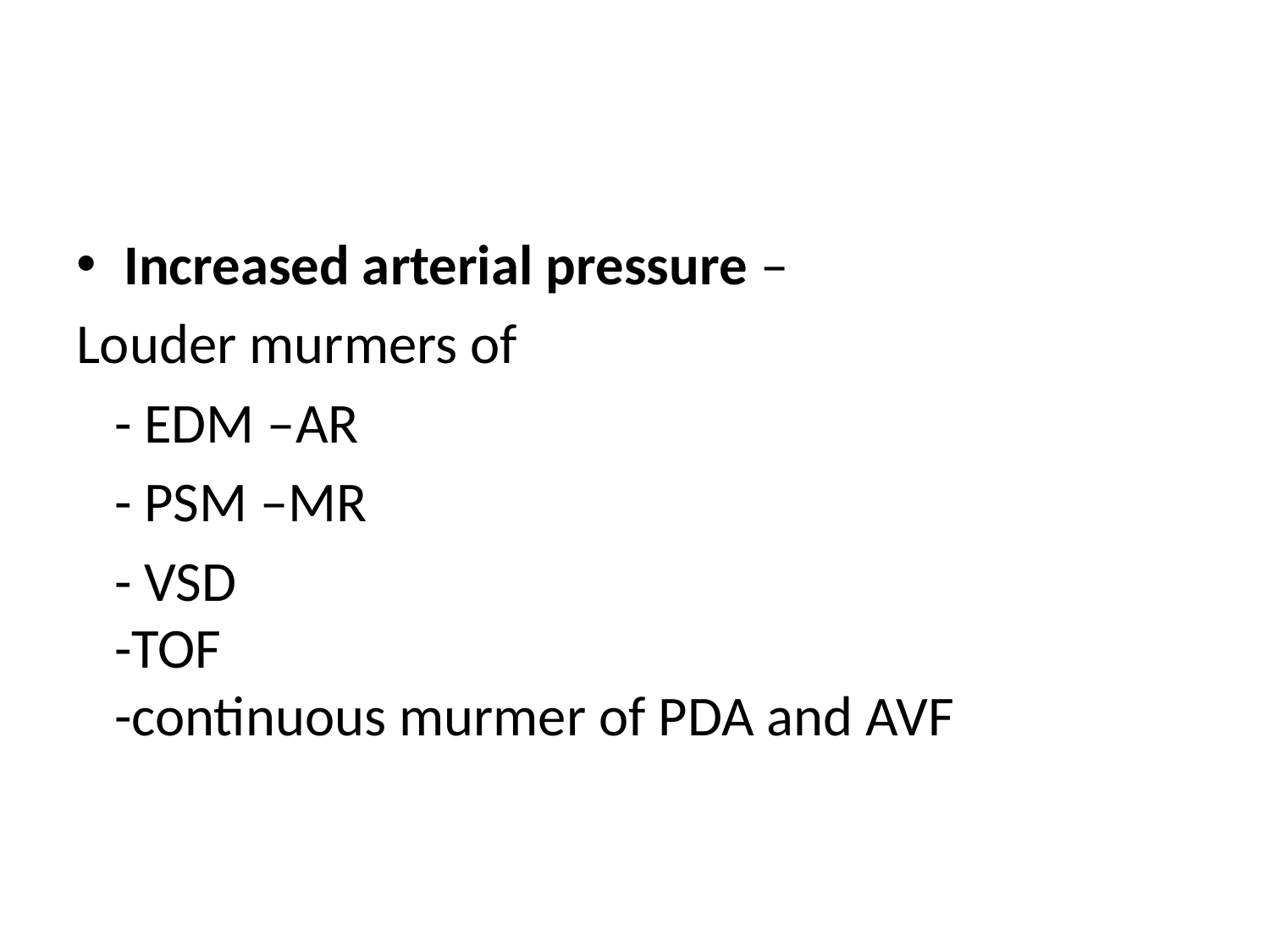

#
Increased arterial pressure –
Louder murmers of
   - EDM –AR
   - PSM –MR
   - VSD
   -TOF
   -continuous murmer of PDA and AVF